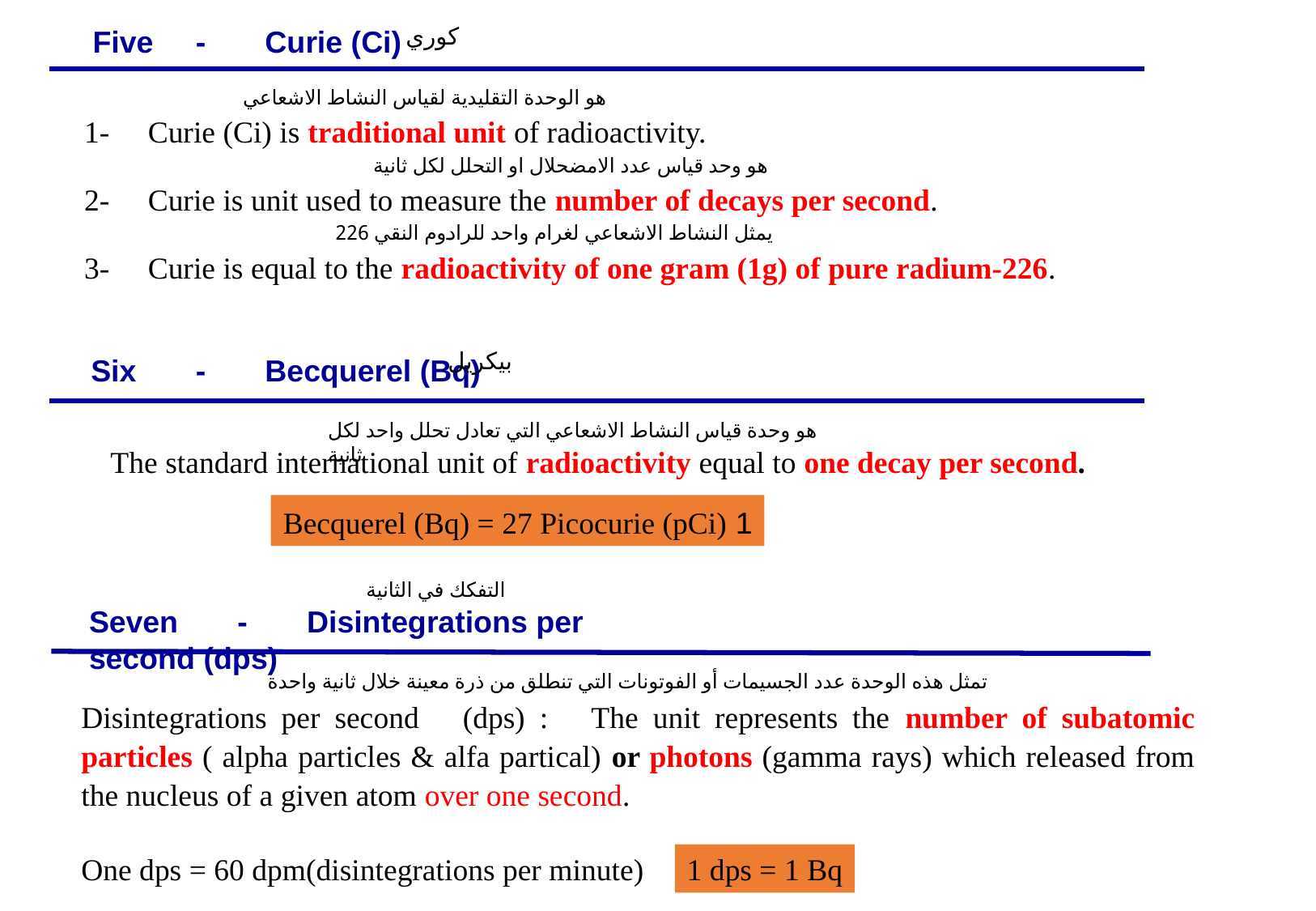

كوري
Five     -       Curie (Ci)
هو الوحدة التقليدية لقياس النشاط الاشعاعي
1-     Curie (Ci) is traditional unit of radioactivity.
2-     Curie is unit used to measure the number of decays per second.
3-     Curie is equal to the radioactivity of one gram (1g) of pure radium-226.
هو وحد قياس عدد الامضحلال او التحلل لكل ثانية
يمثل النشاط الاشعاعي لغرام واحد للرادوم النقي 226
بيكريل
Six       -       Becquerel (Bq)
هو وحدة قياس النشاط الاشعاعي التي تعادل تحلل واحد لكل ثانية
The standard international unit of radioactivity equal to one decay per second.
1 Becquerel (Bq) = 27 Picocurie (pCi)
التفكك في الثانية
Seven       -       Disintegrations per second (dps)
تمثل هذه الوحدة عدد الجسيمات أو الفوتونات التي تنطلق من ذرة معينة خلال ثانية واحدة
Disintegrations per second   (dps) :   The unit represents the number of subatomic particles ( alpha particles & alfa partical) or photons (gamma rays) which released from the nucleus of a given atom over one second.

One dps = 60 dpm(disintegrations per minute)

1 dps = 1 Bq